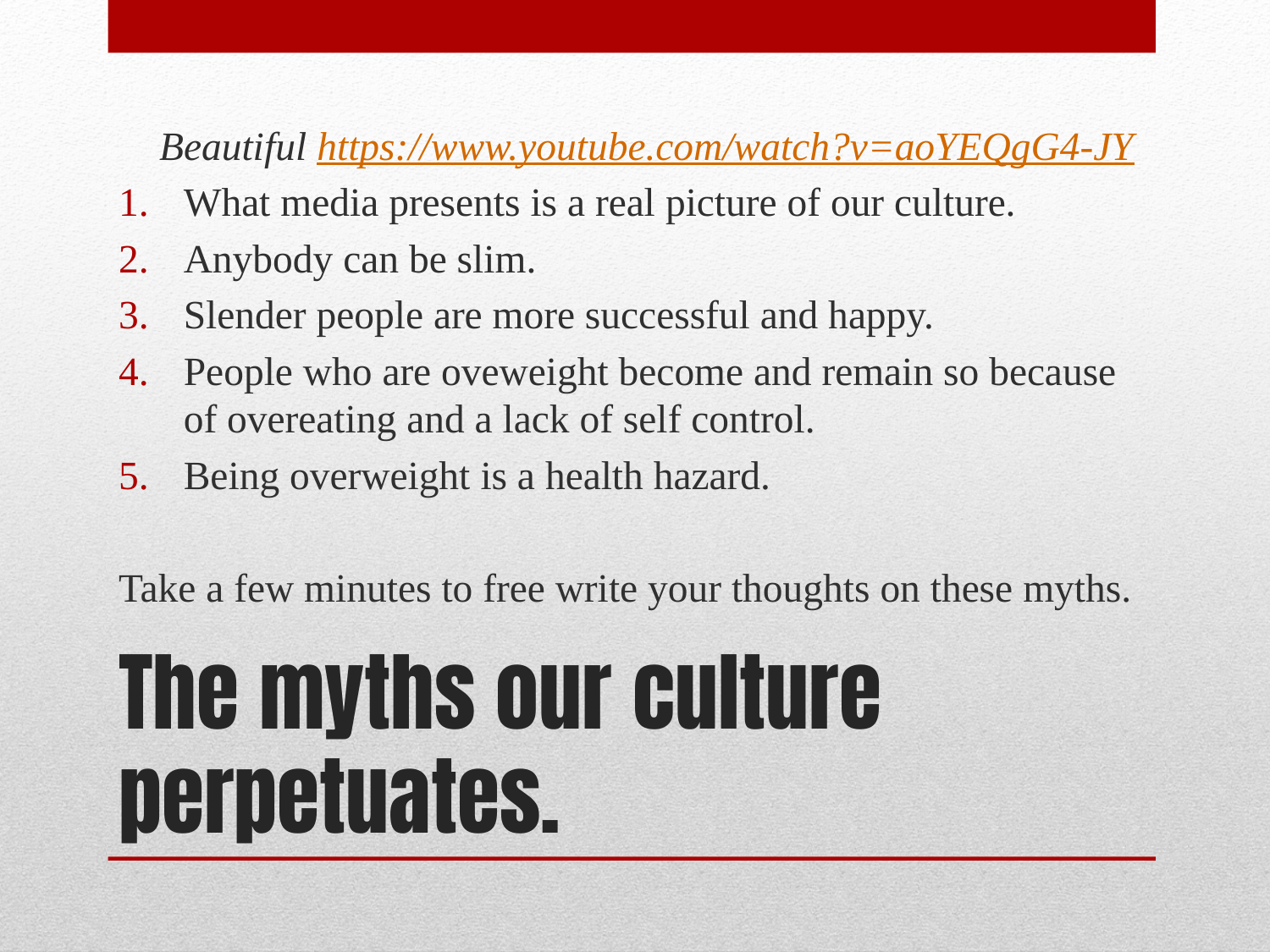

Beautiful https://www.youtube.com/watch?v=aoYEQgG4-JY
What media presents is a real picture of our culture.
Anybody can be slim.
Slender people are more successful and happy.
People who are oveweight become and remain so because of overeating and a lack of self control.
Being overweight is a health hazard.

Take a few minutes to free write your thoughts on these myths.
# The myths our culture perpetuates.